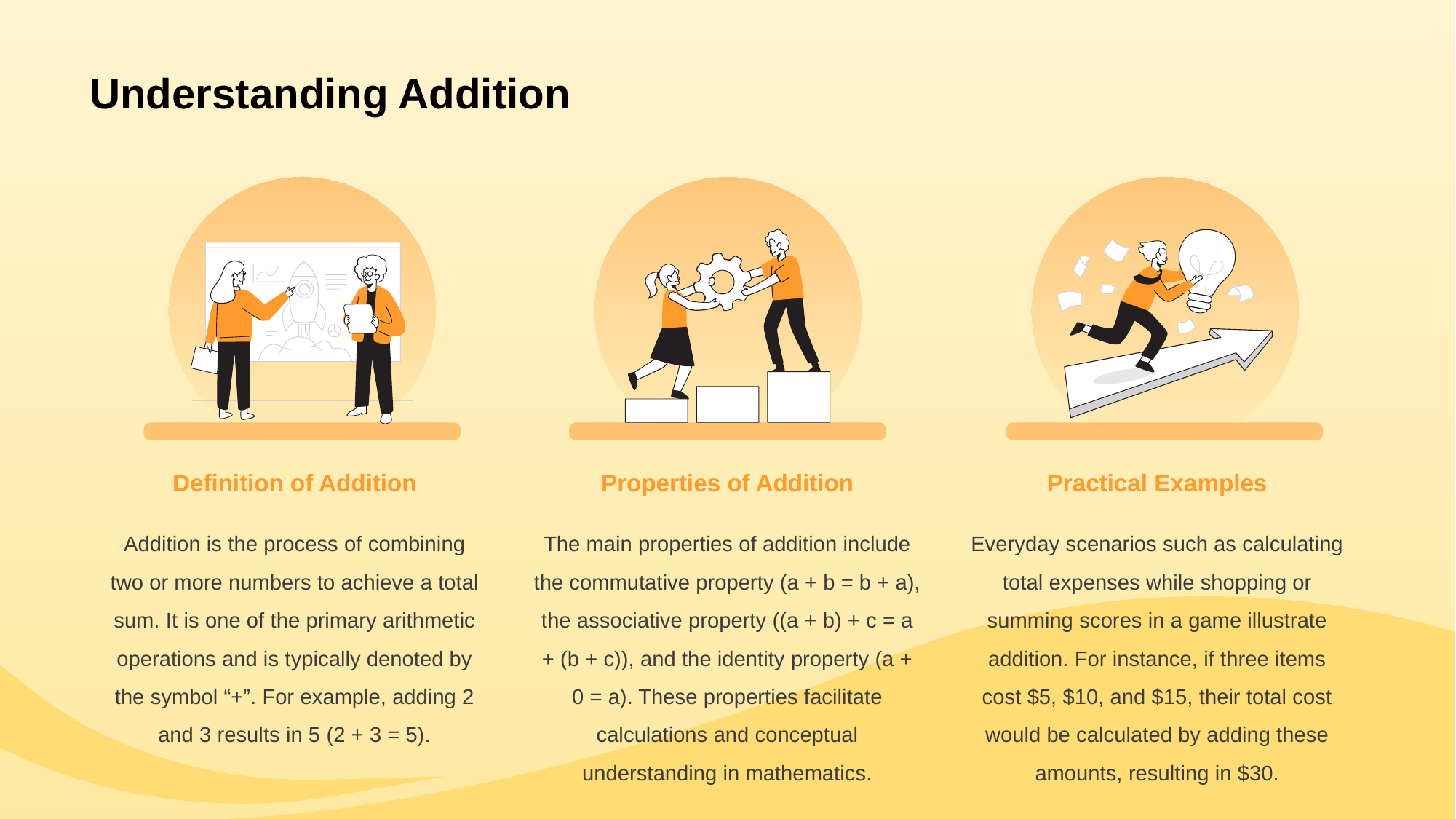

# Understanding Addition

Definition of Addition
Properties of Addition
Practical Examples
Addition is the process of combining two or more numbers to achieve a total sum. It is one of the primary arithmetic operations and is typically denoted by the symbol “+”. For example, adding 2 and 3 results in 5 (2 + 3 = 5).
The main properties of addition include the commutative property (a + b = b + a), the associative property ((a + b) + c = a + (b + c)), and the identity property (a + 0 = a). These properties facilitate calculations and conceptual understanding in mathematics.
Everyday scenarios such as calculating total expenses while shopping or summing scores in a game illustrate addition. For instance, if three items cost $5, $10, and $15, their total cost would be calculated by adding these amounts, resulting in $30.